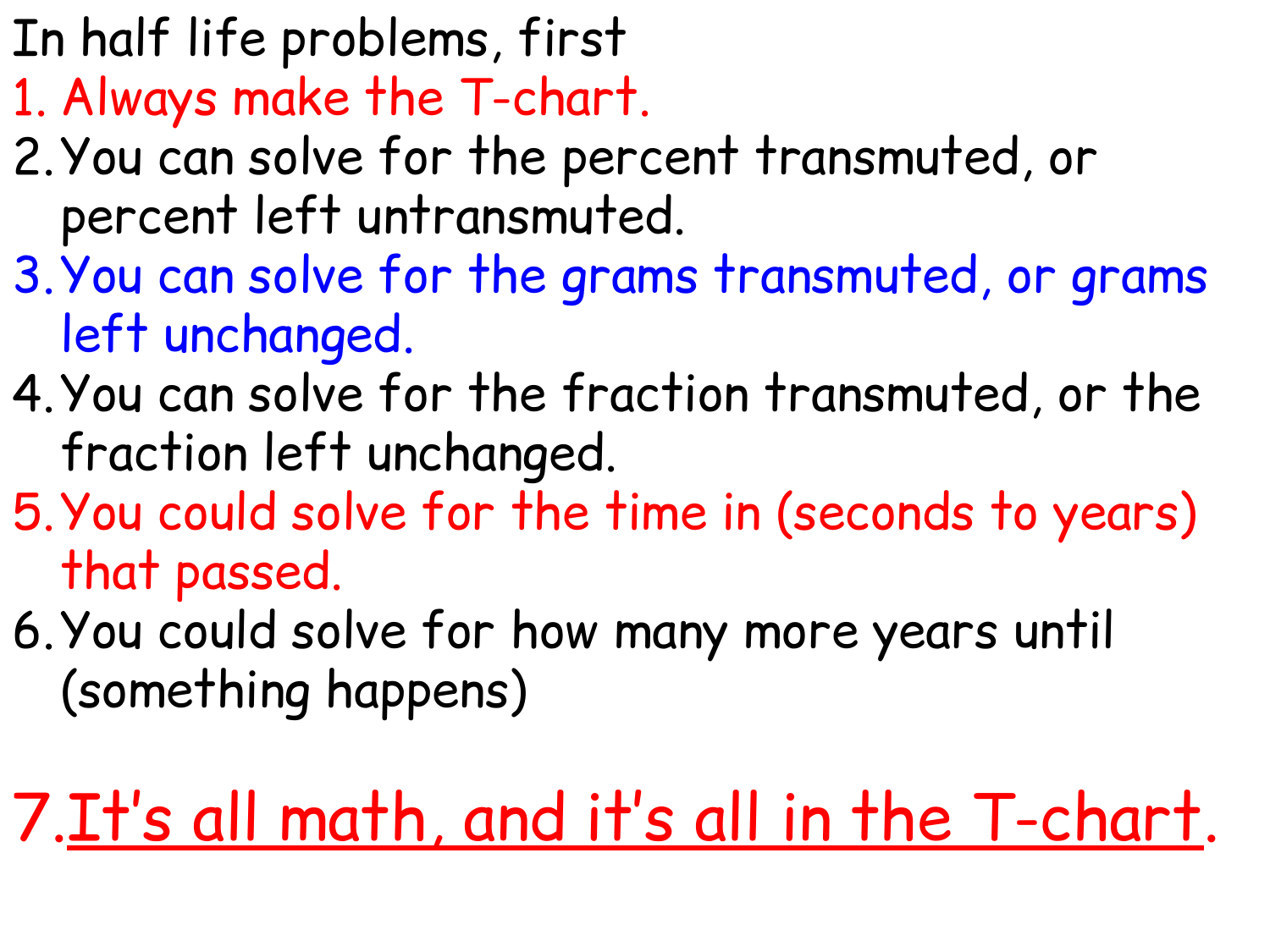

In half life problems, first
Always make the T-chart.
You can solve for the percent transmuted, or percent left untransmuted.
You can solve for the grams transmuted, or grams left unchanged.
You can solve for the fraction transmuted, or the fraction left unchanged.
You could solve for the time in (seconds to years) that passed.
You could solve for how many more years until (something happens)
It’s all math, and it’s all in the T-chart.